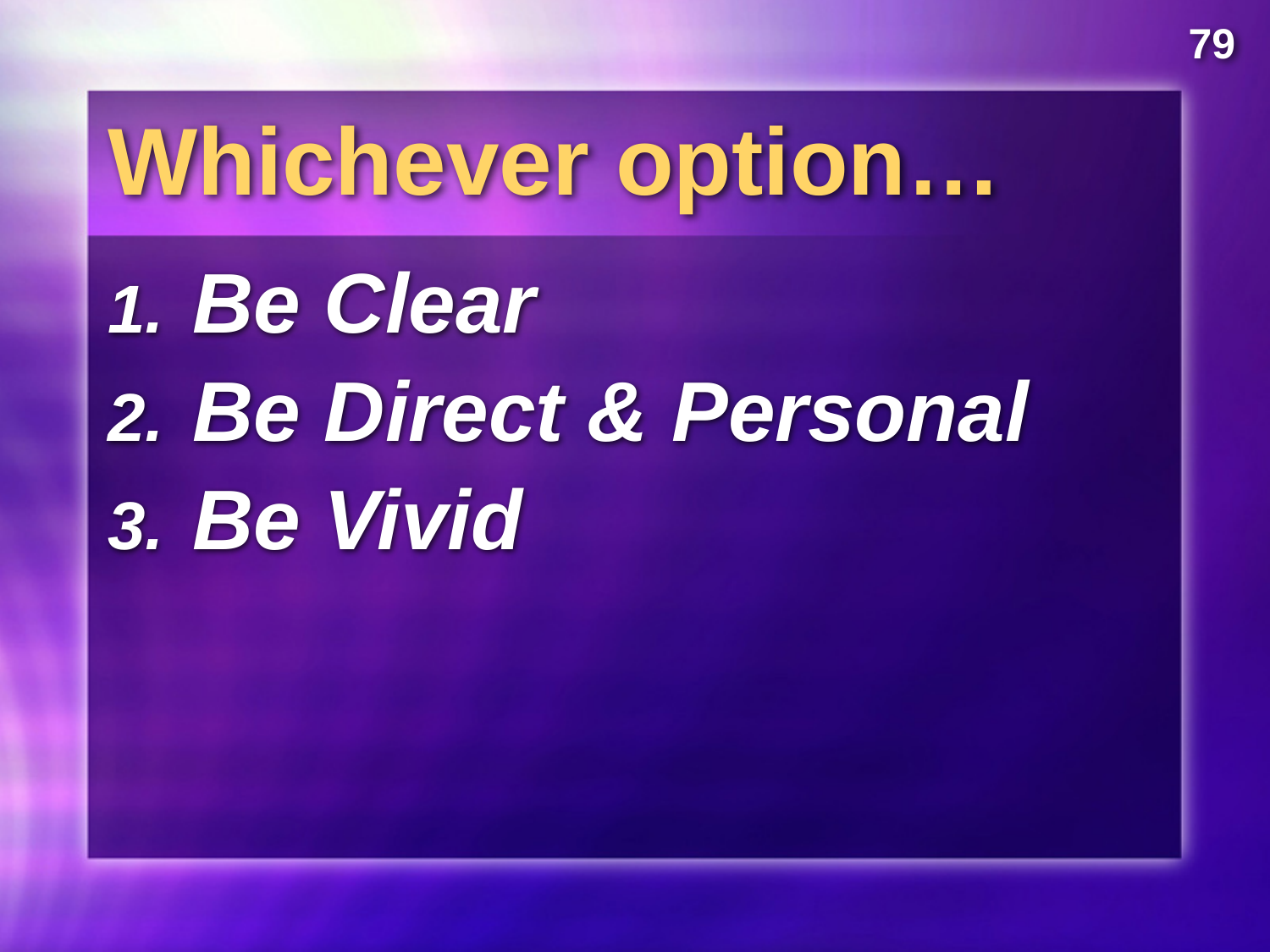

79
# Whichever option…
Be Clear
Be Direct & Personal
Be Vivid